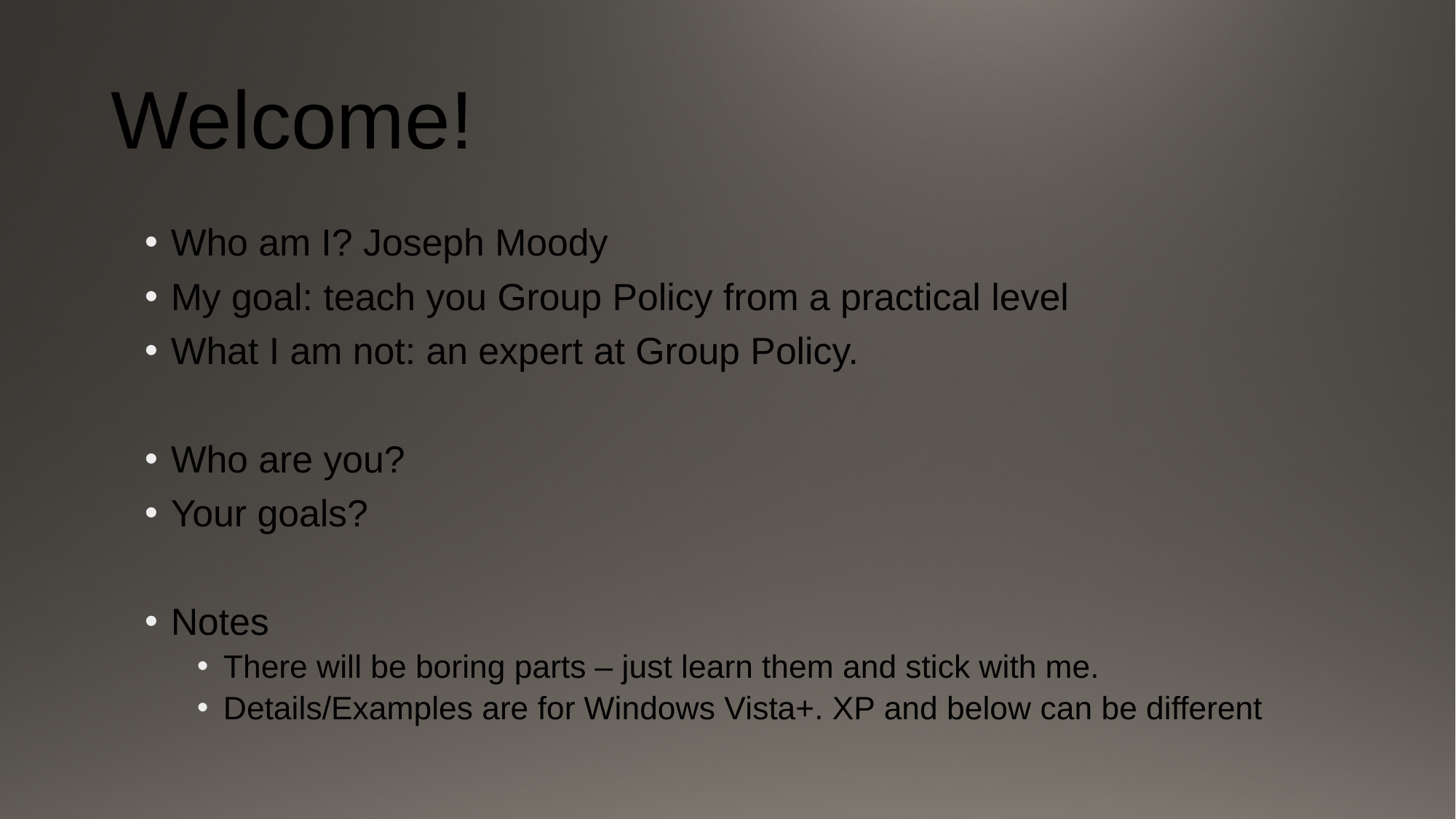

# Welcome!
Who am I? Joseph Moody
My goal: teach you Group Policy from a practical level
What I am not: an expert at Group Policy.

Who are you?
Your goals?

Notes
There will be boring parts – just learn them and stick with me.
Details/Examples are for Windows Vista+. XP and below can be different